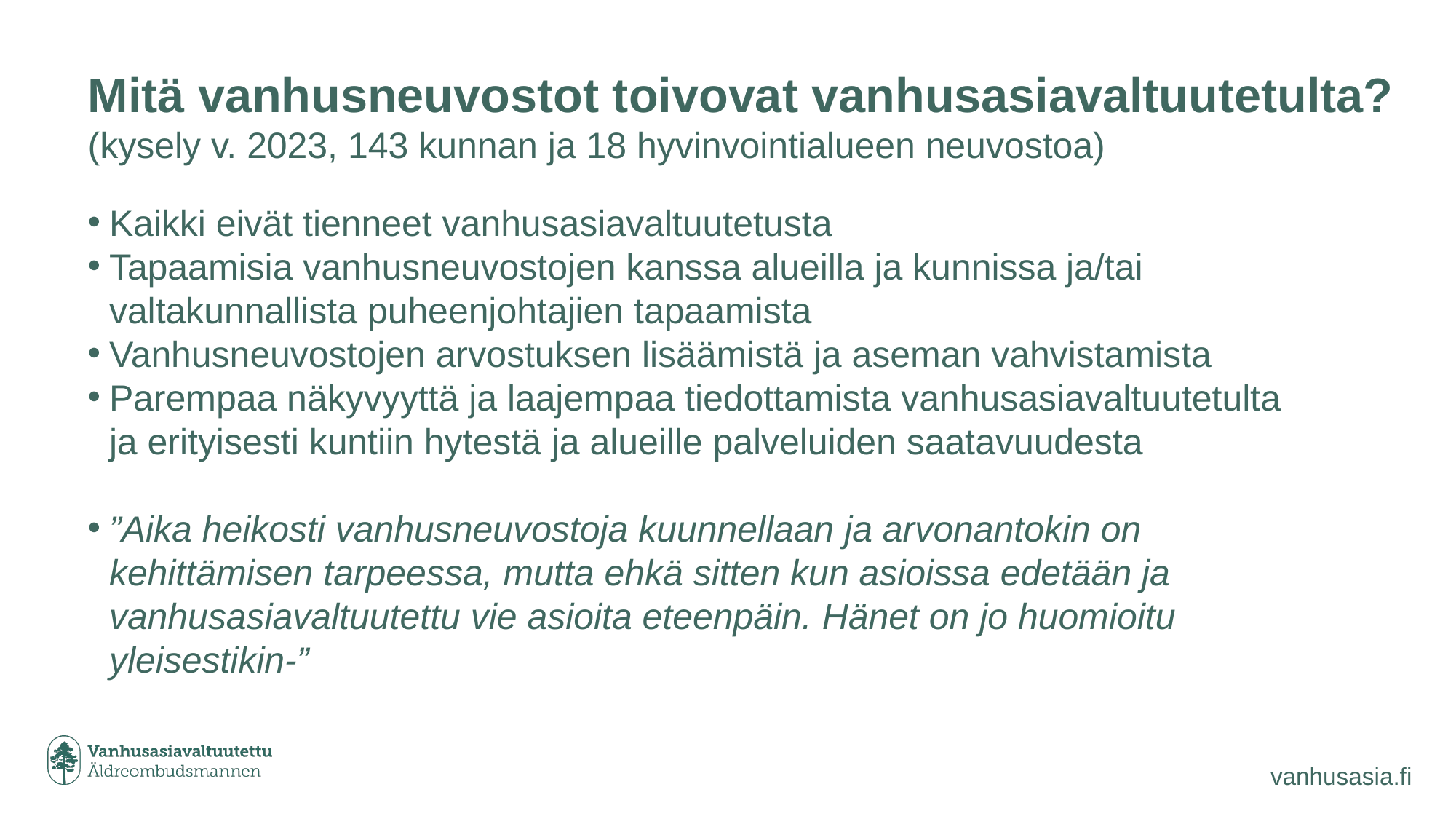

# Mitä vanhusneuvostot toivovat vanhusasiavaltuutetulta? (kysely v. 2023, 143 kunnan ja 18 hyvinvointialueen neuvostoa)
Kaikki eivät tienneet vanhusasiavaltuutetusta
Tapaamisia vanhusneuvostojen kanssa alueilla ja kunnissa ja/tai valtakunnallista puheenjohtajien tapaamista
Vanhusneuvostojen arvostuksen lisäämistä ja aseman vahvistamista
Parempaa näkyvyyttä ja laajempaa tiedottamista vanhusasiavaltuutetulta ja erityisesti kuntiin hytestä ja alueille palveluiden saatavuudesta

”Aika heikosti vanhusneuvostoja kuunnellaan ja arvonantokin on kehittämisen tarpeessa, mutta ehkä sitten kun asioissa edetään ja vanhusasiavaltuutettu vie asioita eteenpäin. Hänet on jo huomioitu yleisestikin-”